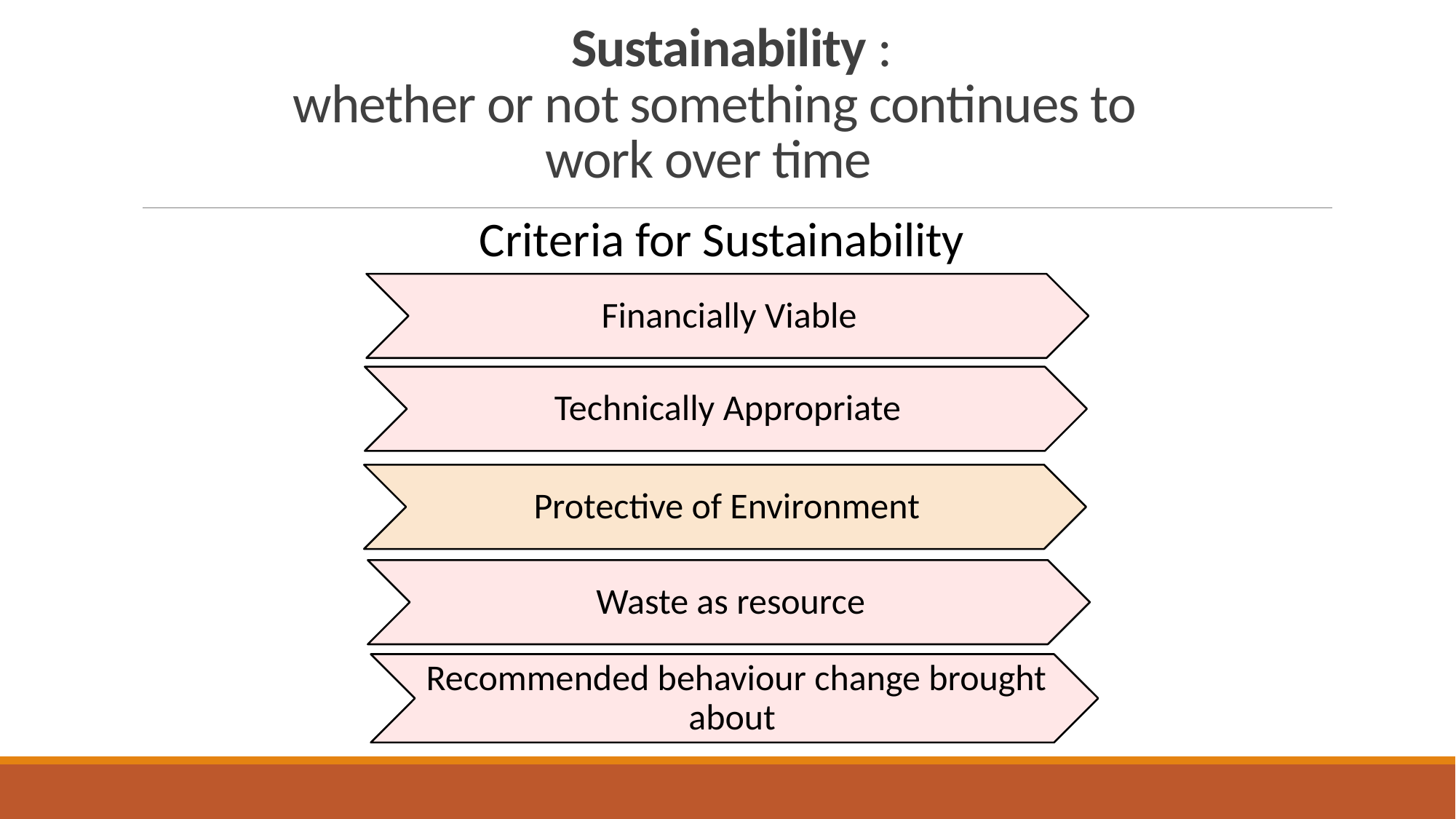

# Sustainability : whether or not something continues to work over time
Criteria for Sustainability

Financially Viable
Technically Appropriate
Protective of Environment
Waste as resource
Recommended behaviour change brought about